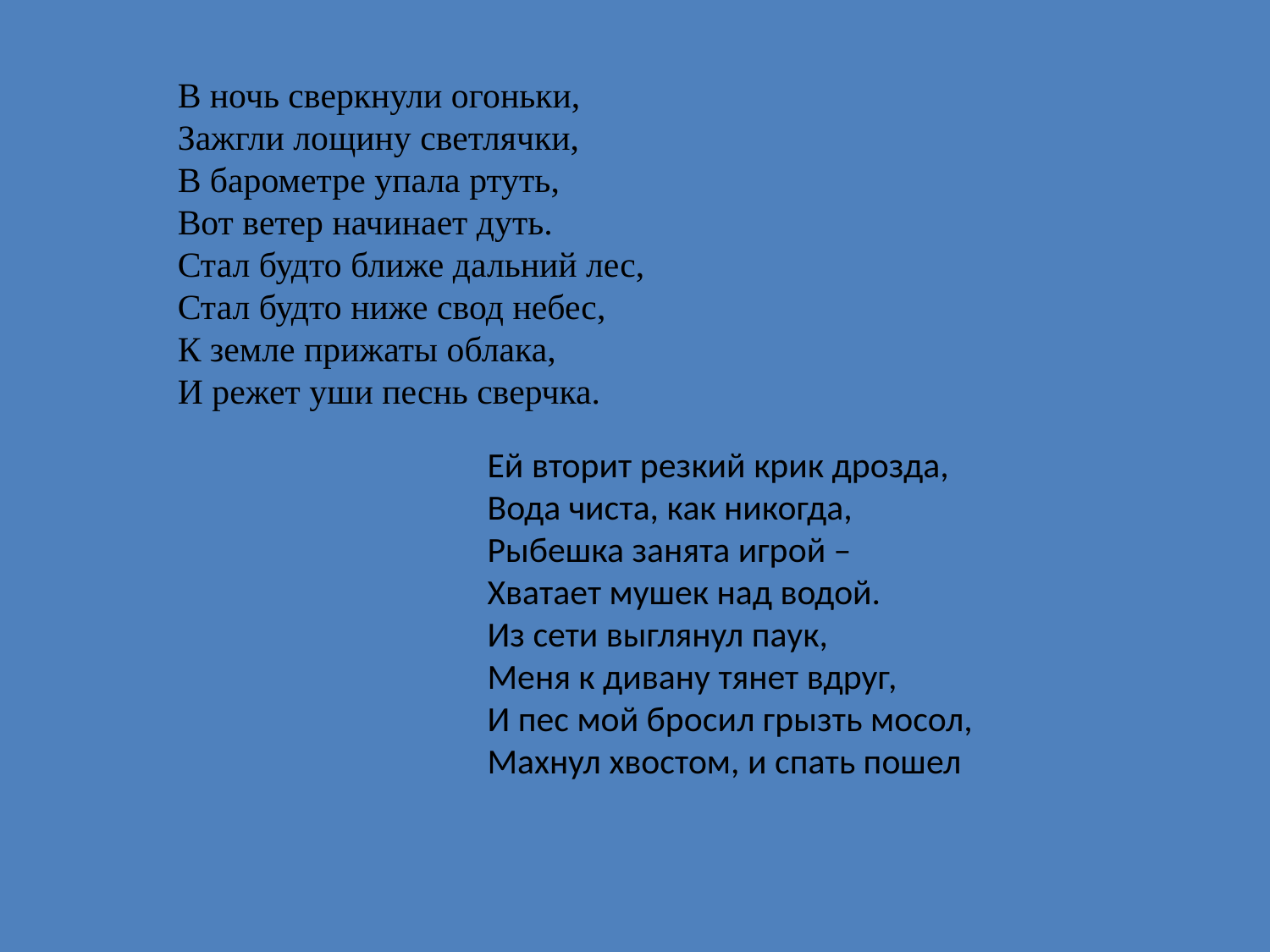

В ночь сверкнули огоньки,
Зажгли лощину светлячки,
В барометре упала ртуть,
Вот ветер начинает дуть.
Стал будто ближе дальний лес,
Стал будто ниже свод небес,
К земле прижаты облака,
И режет уши песнь сверчка.
Ей вторит резкий крик дрозда,
Вода чиста, как никогда,
Рыбешка занята игрой –
Хватает мушек над водой.
Из сети выглянул паук,
Меня к дивану тянет вдруг,
И пес мой бросил грызть мосол,
Махнул хвостом, и спать пошел